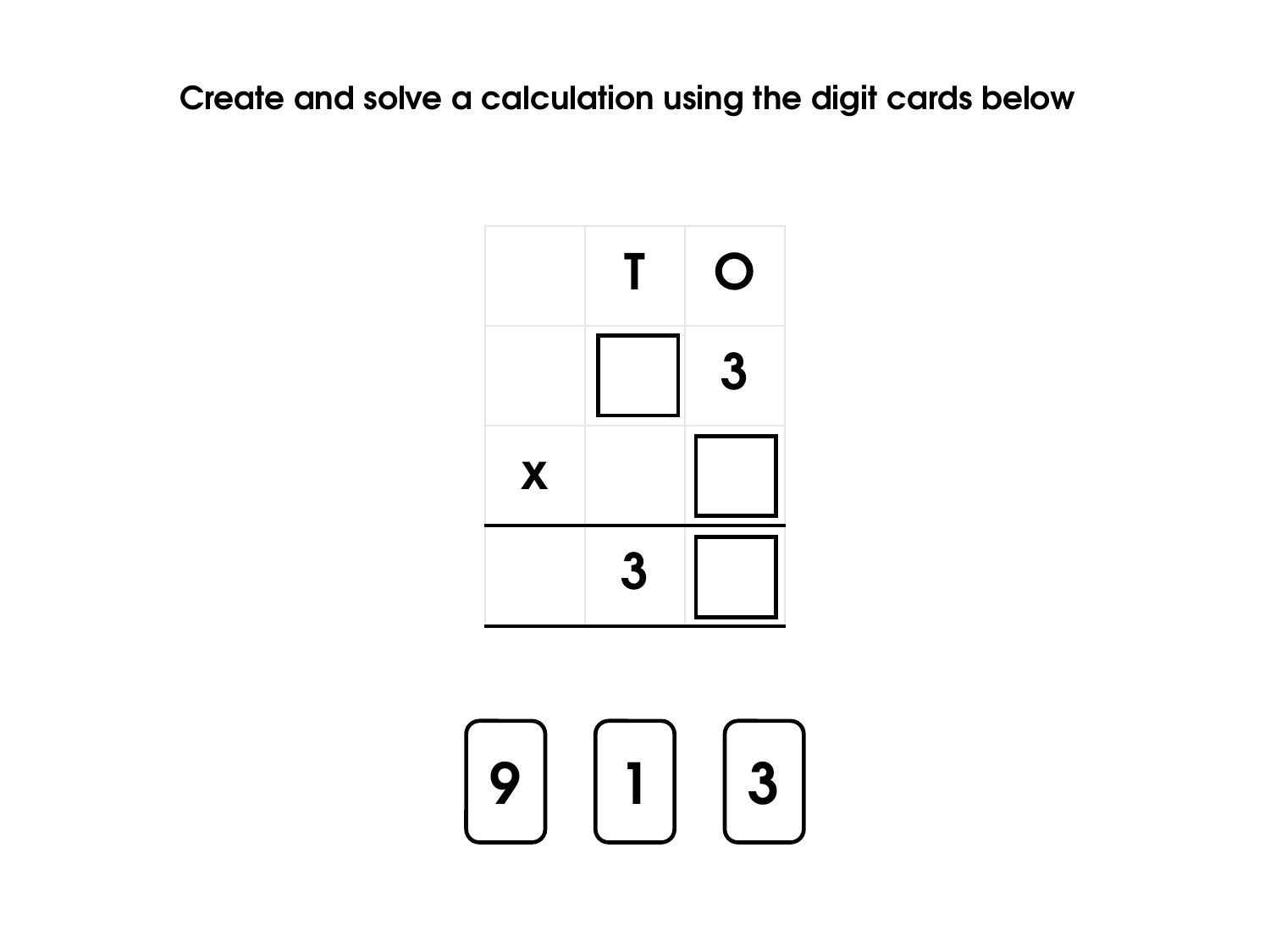

Create and solve a calculation using the digit cards below
|  | T | O |
| --- | --- | --- |
|  |  | 3 |
| x |  |  |
|  | 3 |  |

9
1
3